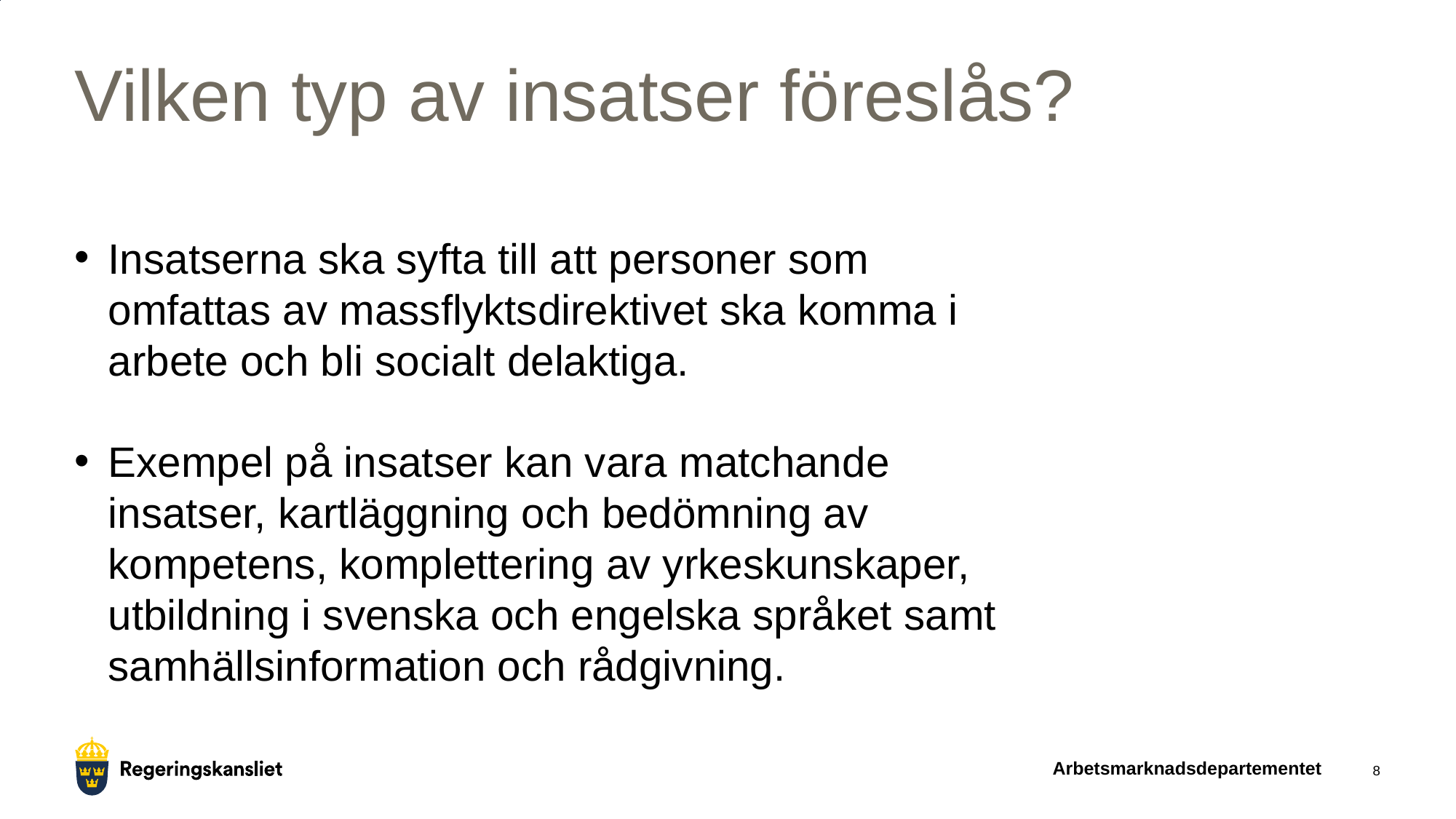

# Vilken typ av insatser föreslås?
Insatserna ska syfta till att personer som omfattas av massflyktsdirektivet ska komma i arbete och bli socialt delaktiga.

Exempel på insatser kan vara matchande insatser, kartläggning och bedömning av kompetens, komplettering av yrkeskunskaper, utbildning i svenska och engelska språket samt samhällsinformation och rådgivning.

Arbetsmarknadsdepartementet
8